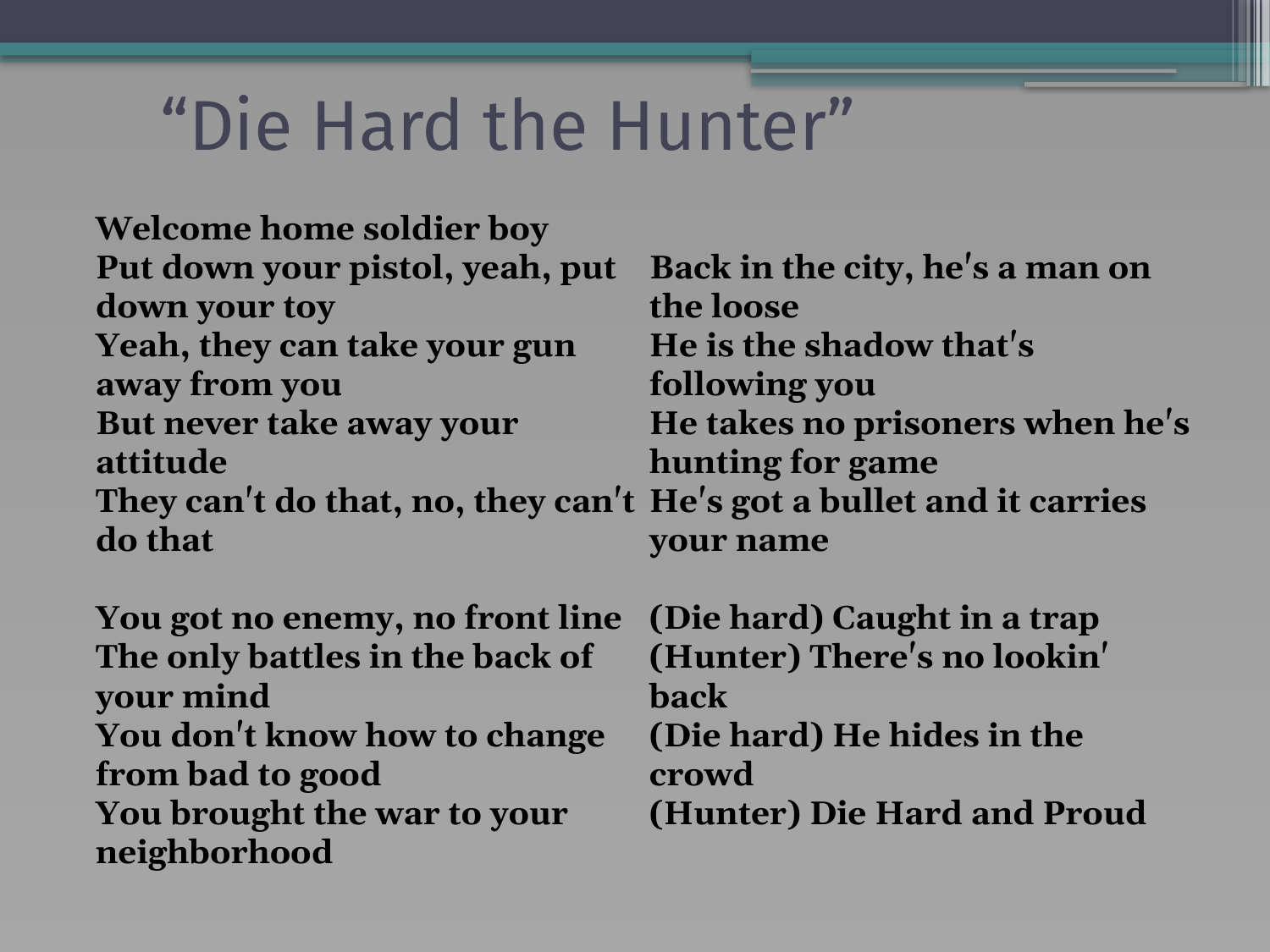

# “Die Hard the Hunter”
Welcome home soldier boy 
Put down your pistol, yeah, put down your toy 
Yeah, they can take your gun away from you 
But never take away your attitude 
They can't do that, no, they can't do that 
You got no enemy, no front line 
The only battles in the back of your mind 
You don't know how to change from bad to good 
You brought the war to your neighborhood 
Back in the city, he's a man on the loose 
He is the shadow that's following you 
He takes no prisoners when he's hunting for game 
He's got a bullet and it carries your name 
(Die hard) Caught in a trap 
(Hunter) There's no lookin' back 
(Die hard) He hides in the crowd 
(Hunter) Die Hard and Proud